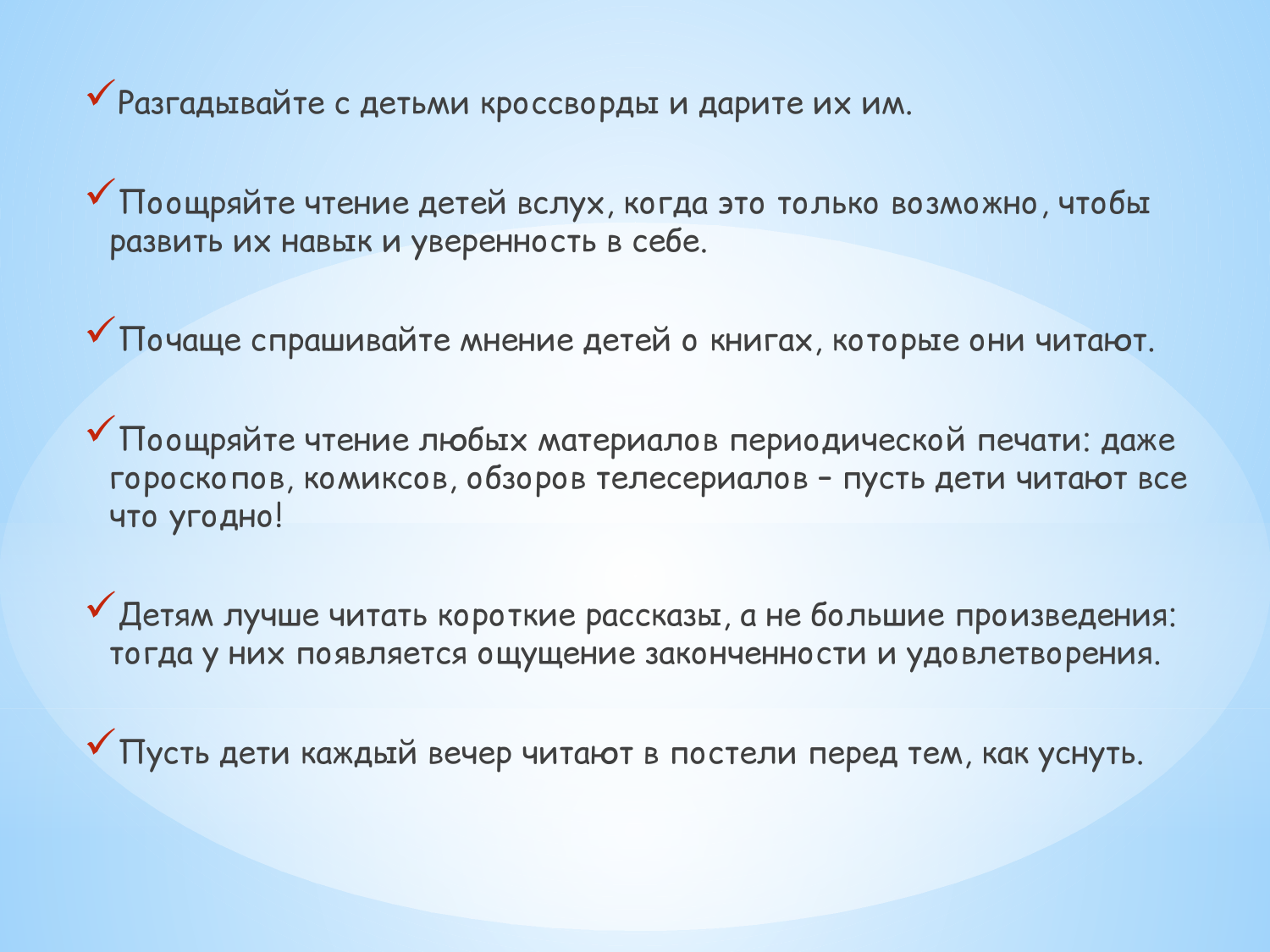

Разгадывайте с детьми кроссворды и дарите их им.

Поощряйте чтение детей вслух, когда это только возможно, чтобы развить их навык и уверенность в себе.

Почаще спрашивайте мнение детей о книгах, которые они читают.

Поощряйте чтение любых материалов периодической печати: даже гороскопов, комиксов, обзоров телесериалов – пусть дети читают все что угодно!

Детям лучше читать короткие рассказы, а не большие произведения: тогда у них появляется ощущение законченности и удовлетворения.

Пусть дети каждый вечер читают в постели перед тем, как уснуть.